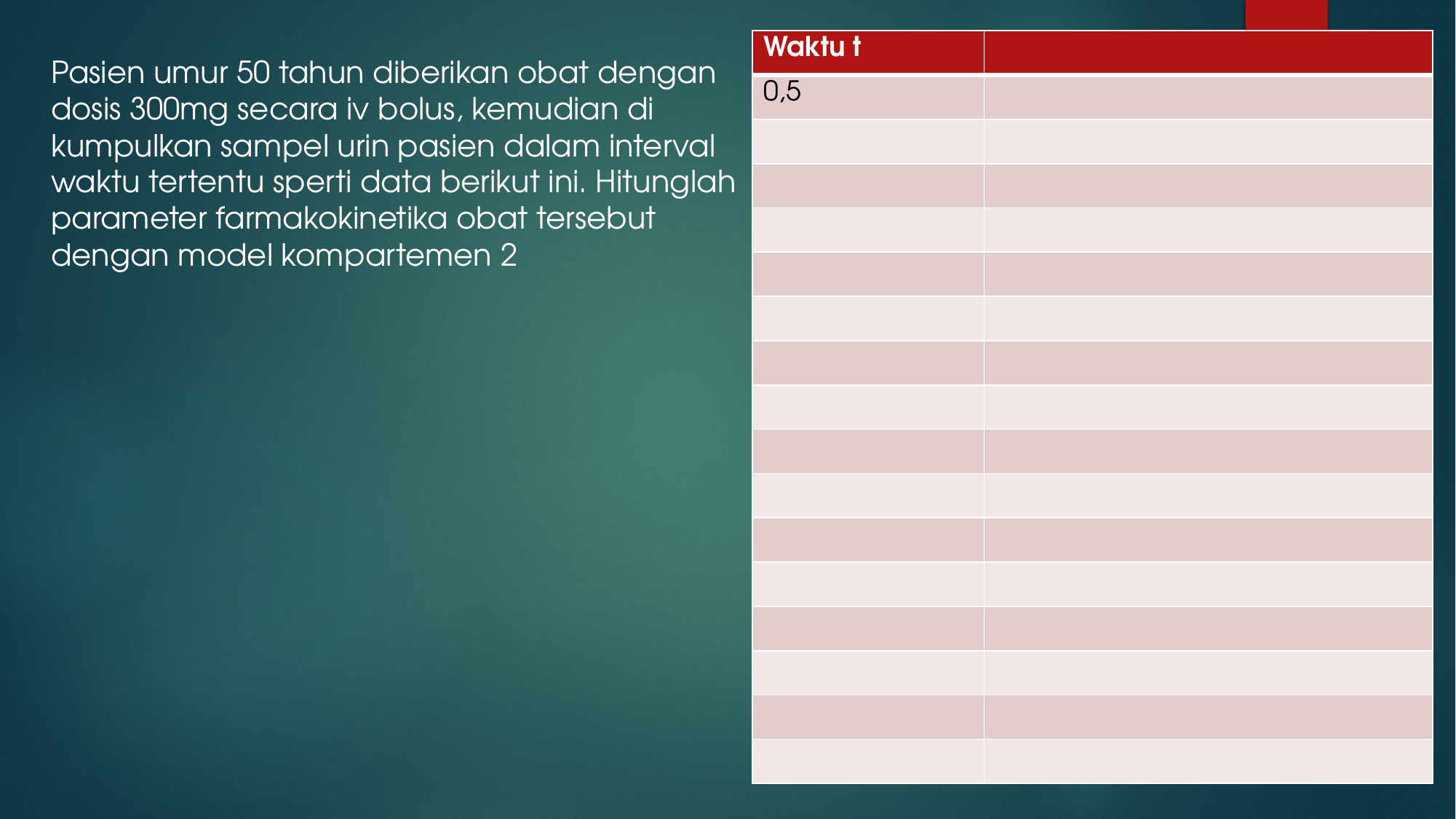

| Waktu t |  |
| --- | --- |
| 0,5 |  |
|  |  |
|  |  |
|  |  |
|  |  |
|  |  |
|  |  |
|  |  |
|  |  |
|  |  |
|  |  |
|  |  |
|  |  |
|  |  |
|  |  |
|  |  |
Pasien umur 50 tahun diberikan obat dengan dosis 300mg secara iv bolus, kemudian di kumpulkan sampel urin pasien dalam interval waktu tertentu sperti data berikut ini. Hitunglah parameter farmakokinetika obat tersebut dengan model kompartemen 2